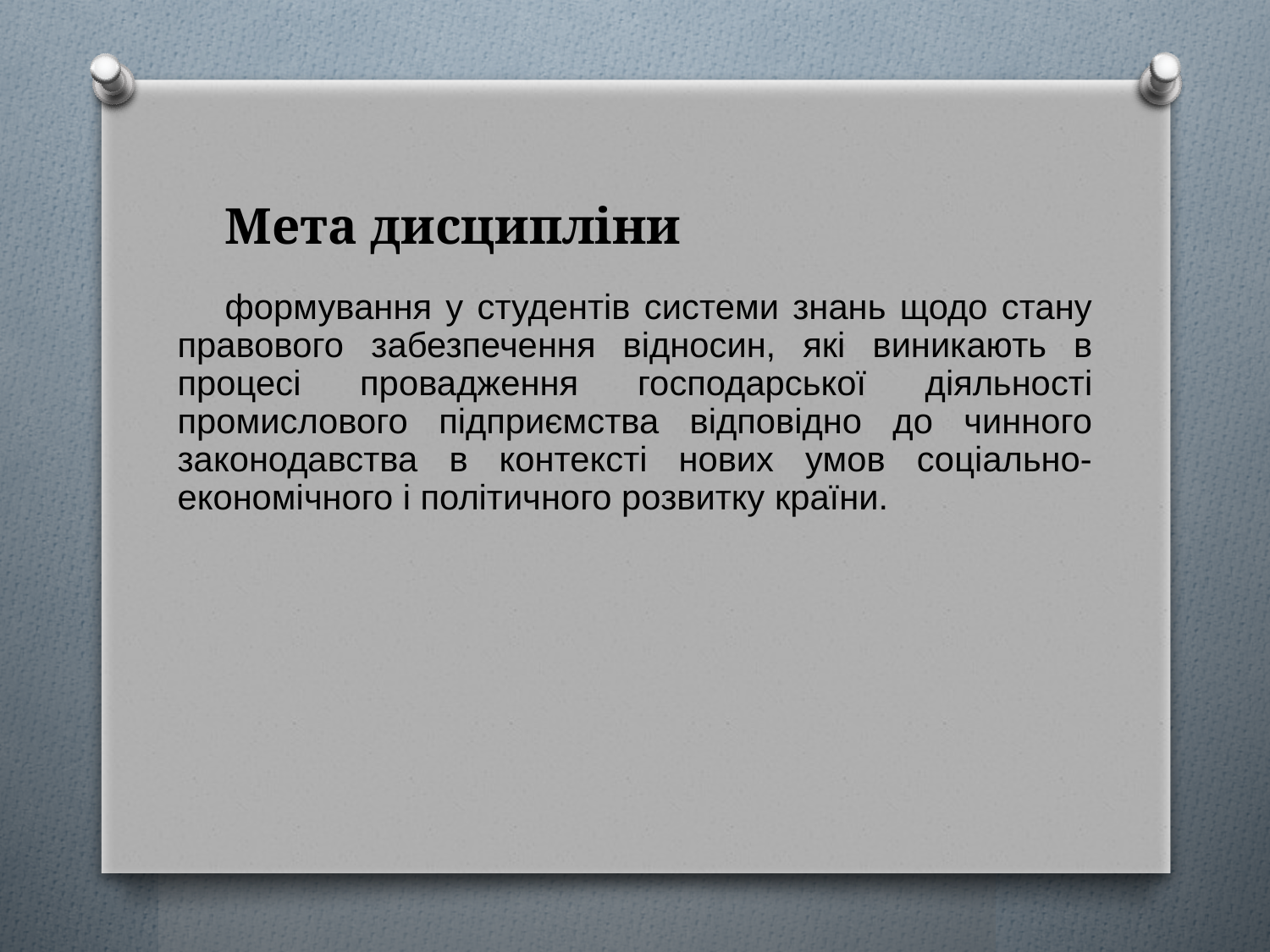

Мета дисципліни

формування у студентів системи знань щодо стану правового забезпечення відносин, які виникають в процесі провадження господарської діяльності промислового підприємства відповідно до чинного законодавства в контексті нових умов соціально-економічного і політичного розвитку країни.